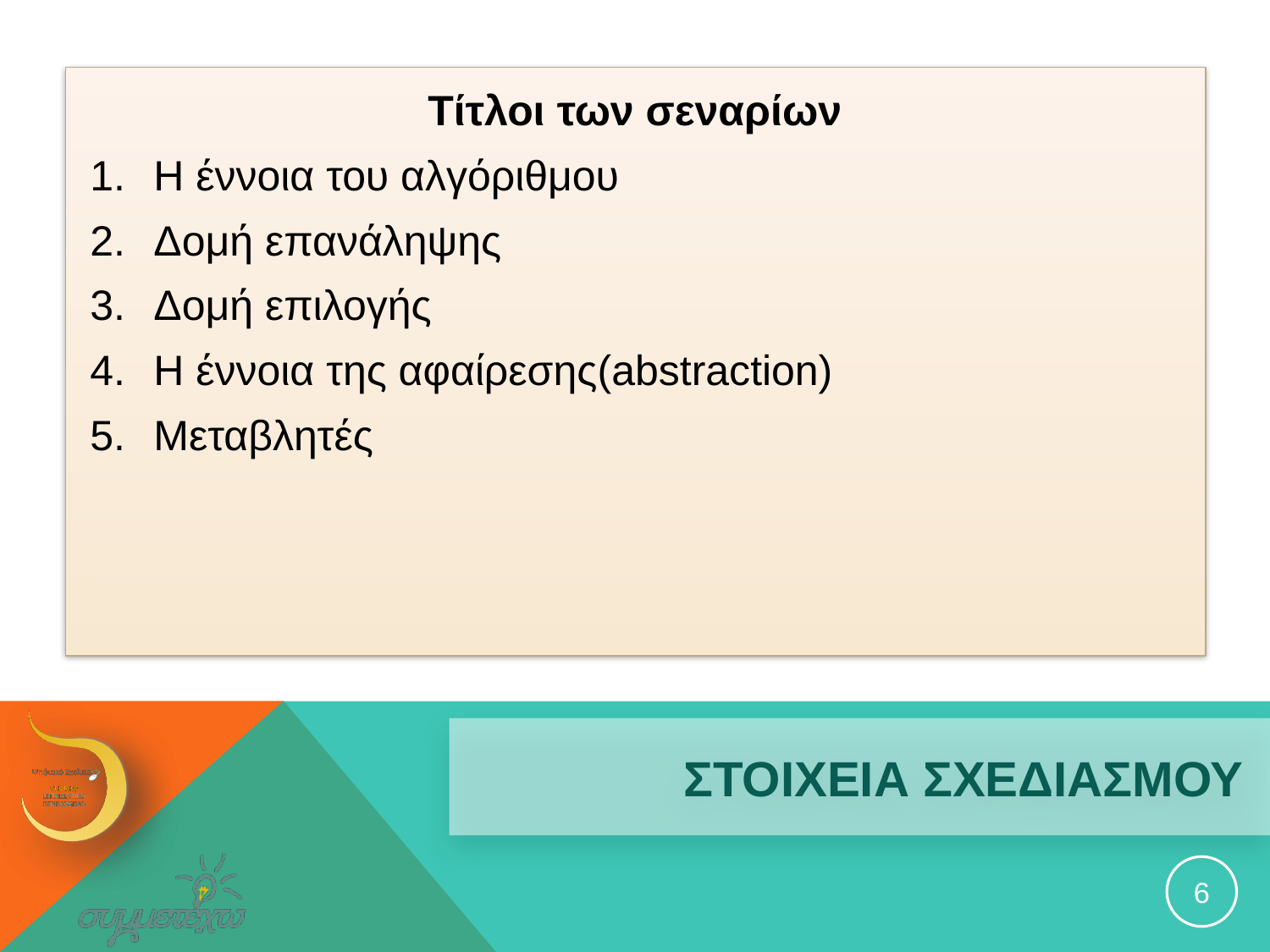

Τίτλοι των σεναρίων
Η έννοια του αλγόριθμου
Δομή επανάληψης
Δομή επιλογής
Η έννοια της αφαίρεσης(abstraction)
Μεταβλητές
# ΣΤΟΙΧΕΙΑ ΣΧΕΔΙΑΣΜΟΥ
6